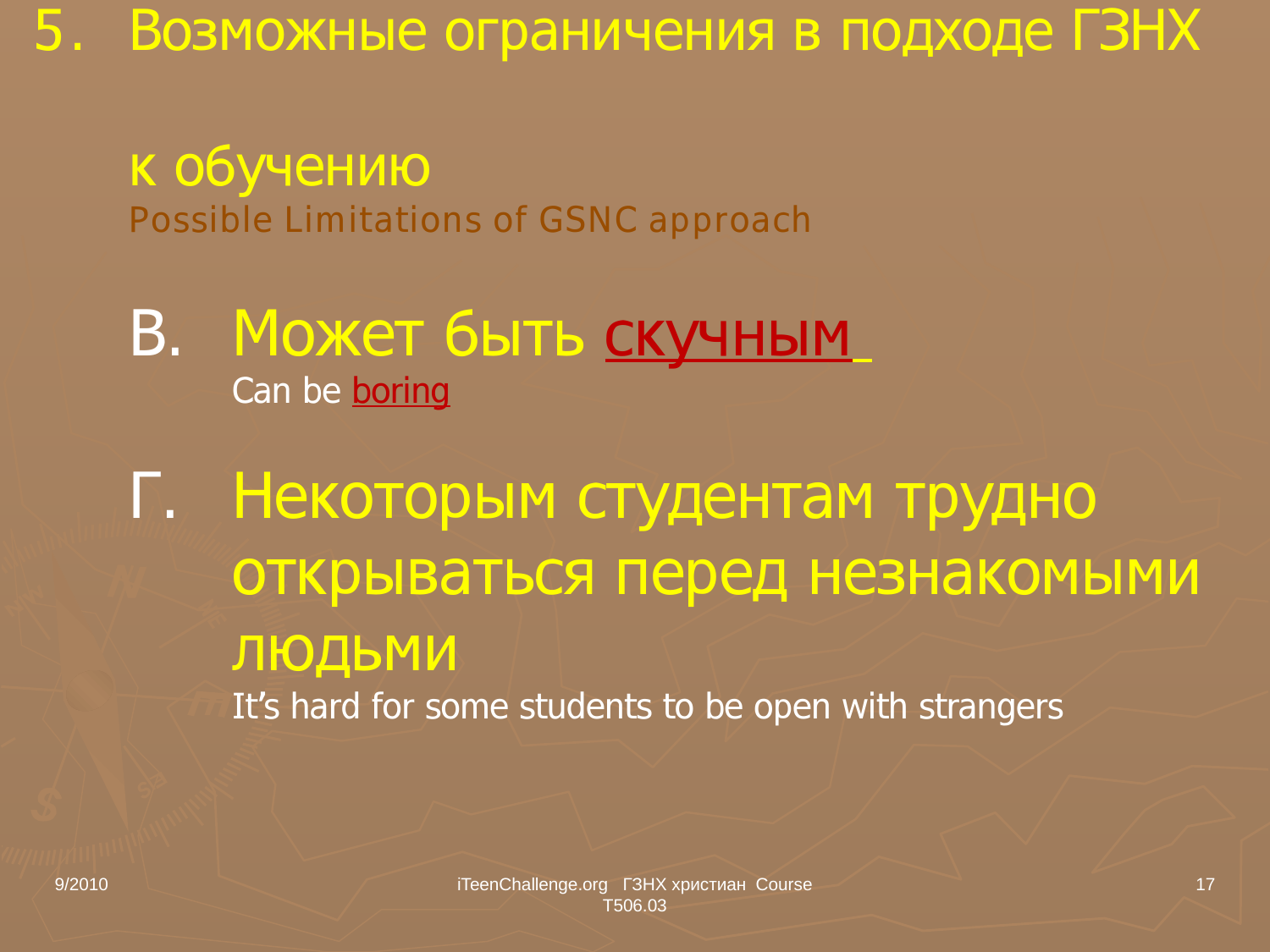

# 5. 	Возможные ограничения в подходе ГЗНХ к обучению Possible Limitations of GSNC approach
B.	Может быть скучным
Can be boring
Г.	Некоторым студентам трудно открываться перед незнакомыми людьми
It’s hard for some students to be open with strangers
9/2010
iTeenChallenge.org   ГЗНХ христиан  Course T506.03
17